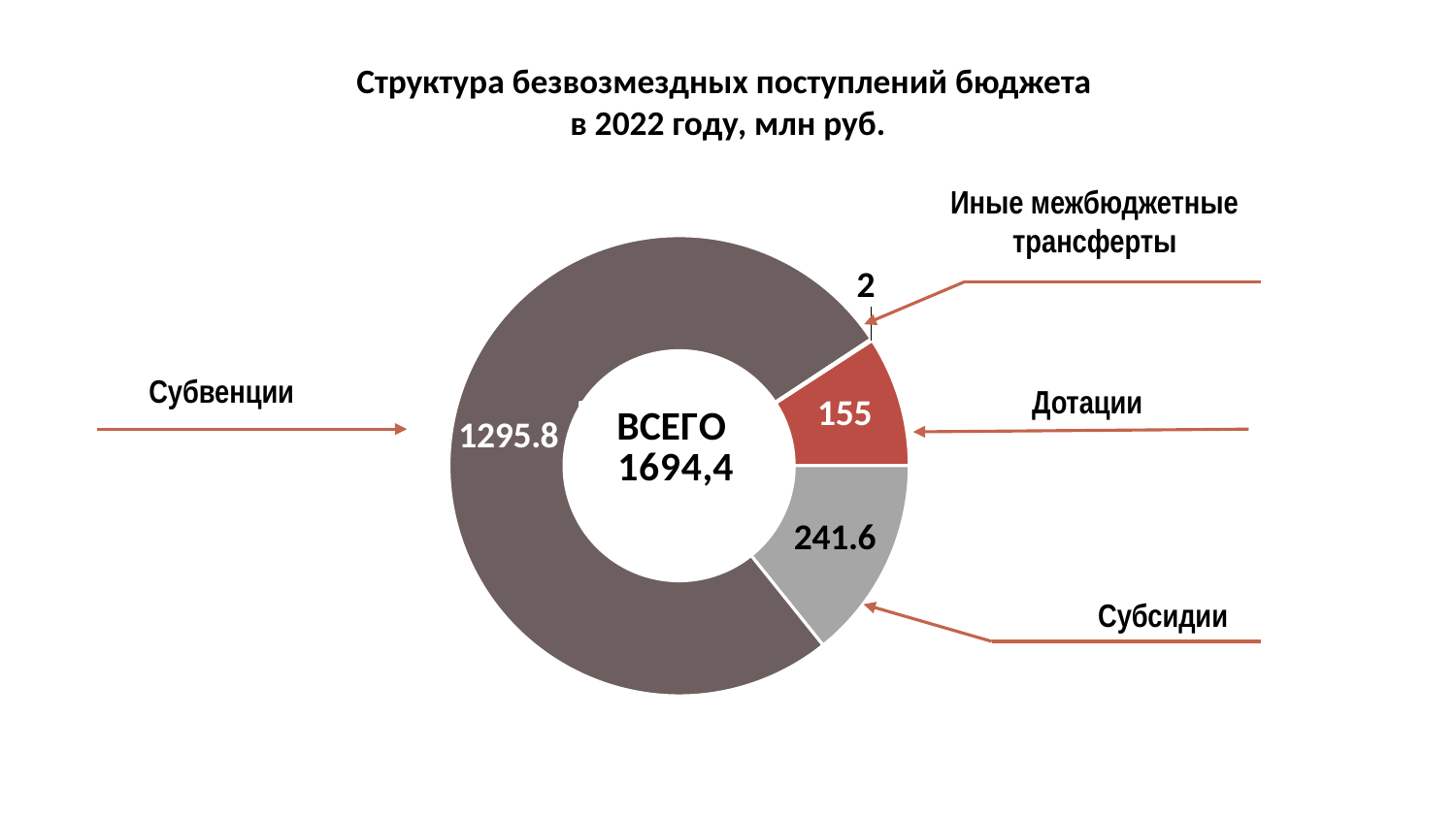

# Структура безвозмездных поступлений бюджета в 2022 году, млн руб.

### Chart

| Category | 2022 |
|---|---|
| Дотации | 155.0 |
| Субсидии | 241.6 |
| Субвенции | 1295.8 |
| Иные межбюджетные трансферты | 2.0 |
Иные межбюджетные трансферты
Субвенции
Дотации
Субсидии